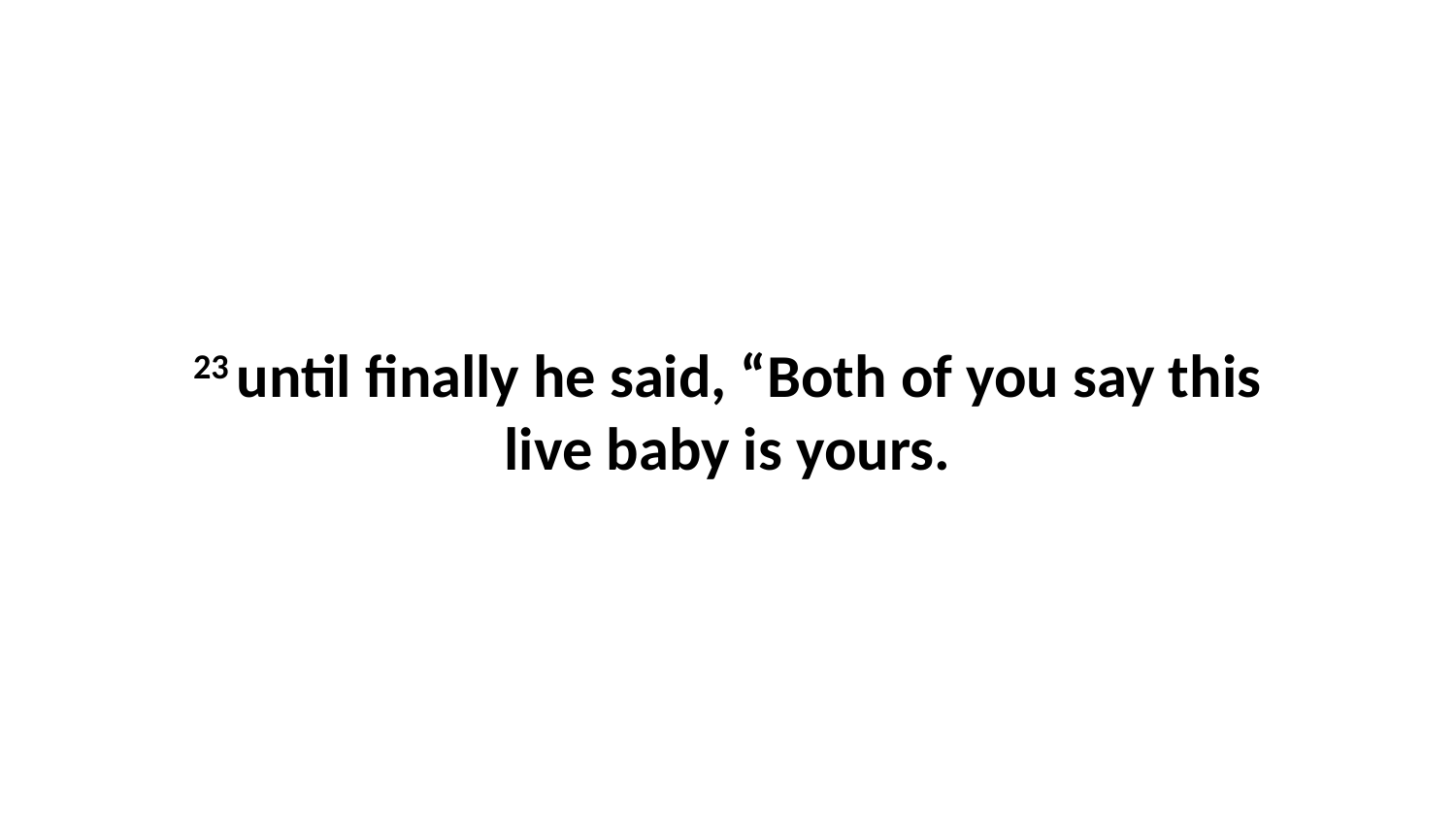

23 until finally he said, “Both of you say this live baby is yours.